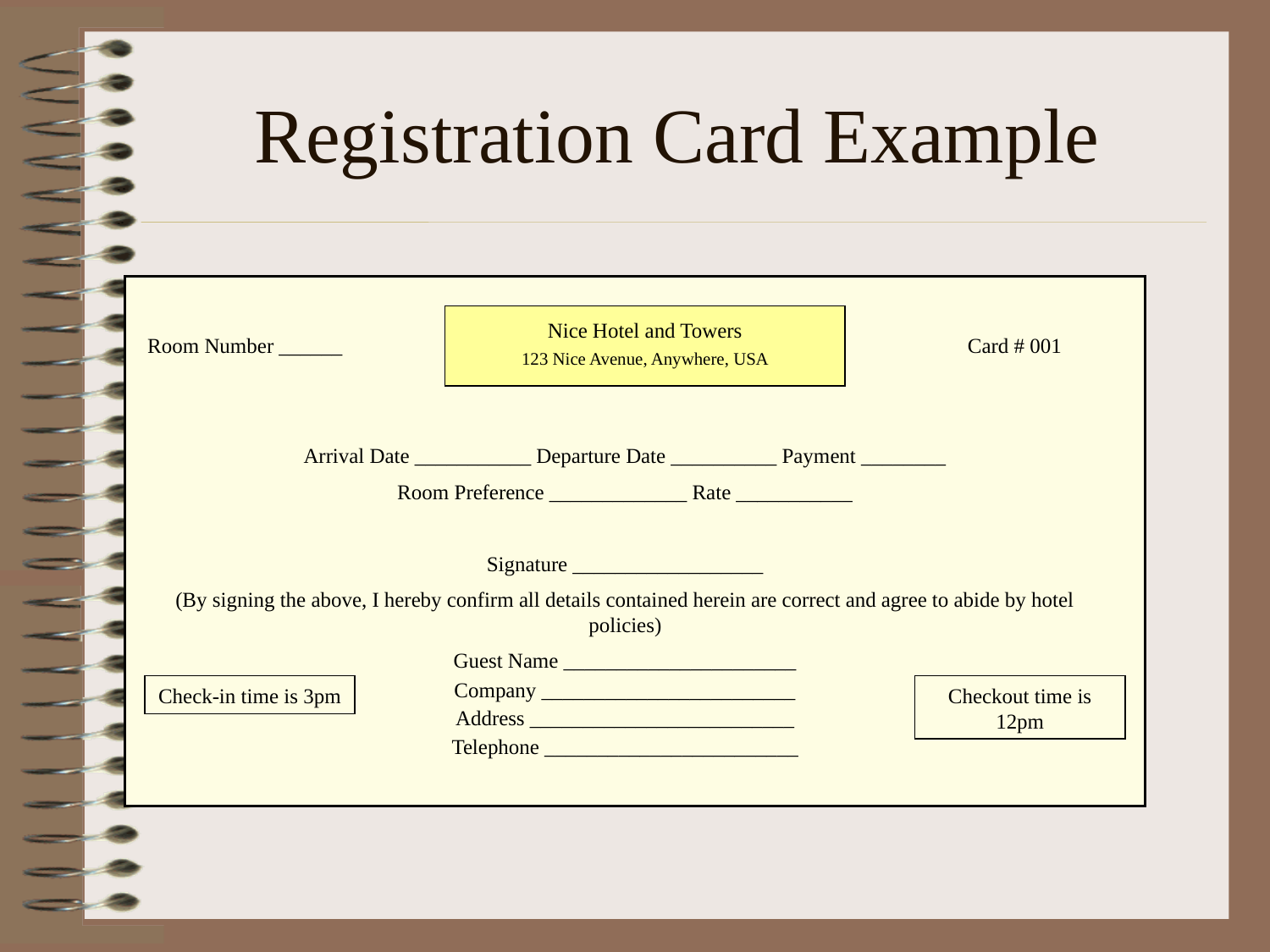

# Registration Card Example

Nice Hotel and Towers
123 Nice Avenue, Anywhere, USA
Room Number ______
Card # 001
Arrival Date ___________ Departure Date __________ Payment ________
Room Preference _____________ Rate ___________

Signature __________________
(By signing the above, I hereby confirm all details contained herein are correct and agree to abide by hotel policies)
Guest Name ______________________
Company ________________________
Address _________________________
Telephone ________________________
Check-in time is 3pm
Checkout time is 12pm